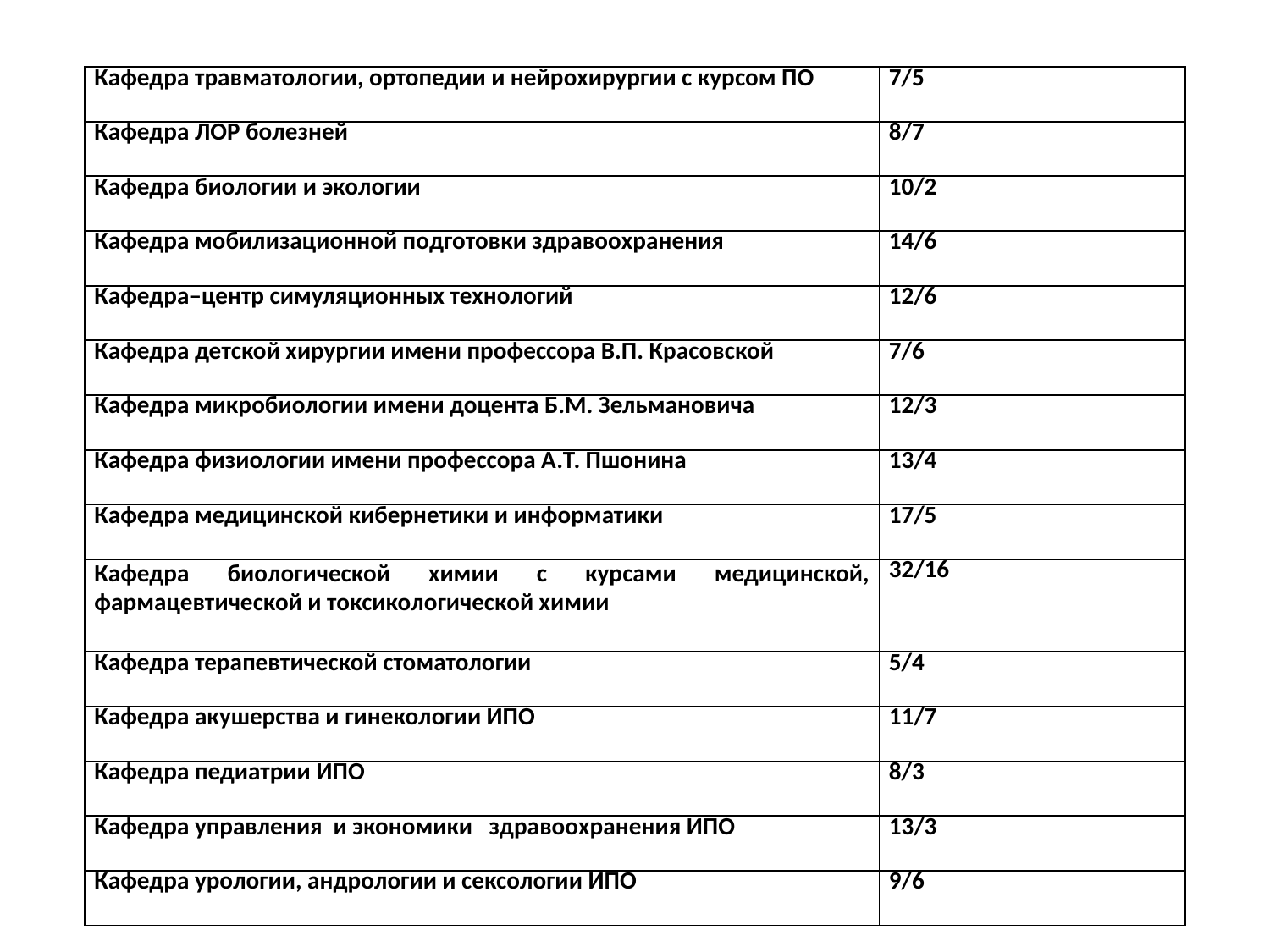

| Кафедра травматологии, ортопедии и нейрохирургии с курсом ПО | 7/5 |
| --- | --- |
| Кафедра ЛОР болезней | 8/7 |
| Кафедра биологии и экологии | 10/2 |
| Кафедра мобилизационной подготовки здравоохранения | 14/6 |
| Кафедра–центр симуляционных технологий | 12/6 |
| Кафедра детской хирургии имени профессора В.П. Красовской | 7/6 |
| Кафедра микробиологии имени доцента Б.М. Зельмановича | 12/3 |
| Кафедра физиологии имени профессора А.Т. Пшонина | 13/4 |
| Кафедра медицинской кибернетики и информатики | 17/5 |
| Кафедра биологической химии с курсами медицинской, фармацевтической и токсикологической химии | 32/16 |
| Кафедра терапевтической стоматологии | 5/4 |
| Кафедра акушерства и гинекологии ИПО | 11/7 |
| Кафедра педиатрии ИПО | 8/3 |
| Кафедра управления и экономики здравоохранения ИПО | 13/3 |
| Кафедра урологии, андрологии и сексологии ИПО | 9/6 |